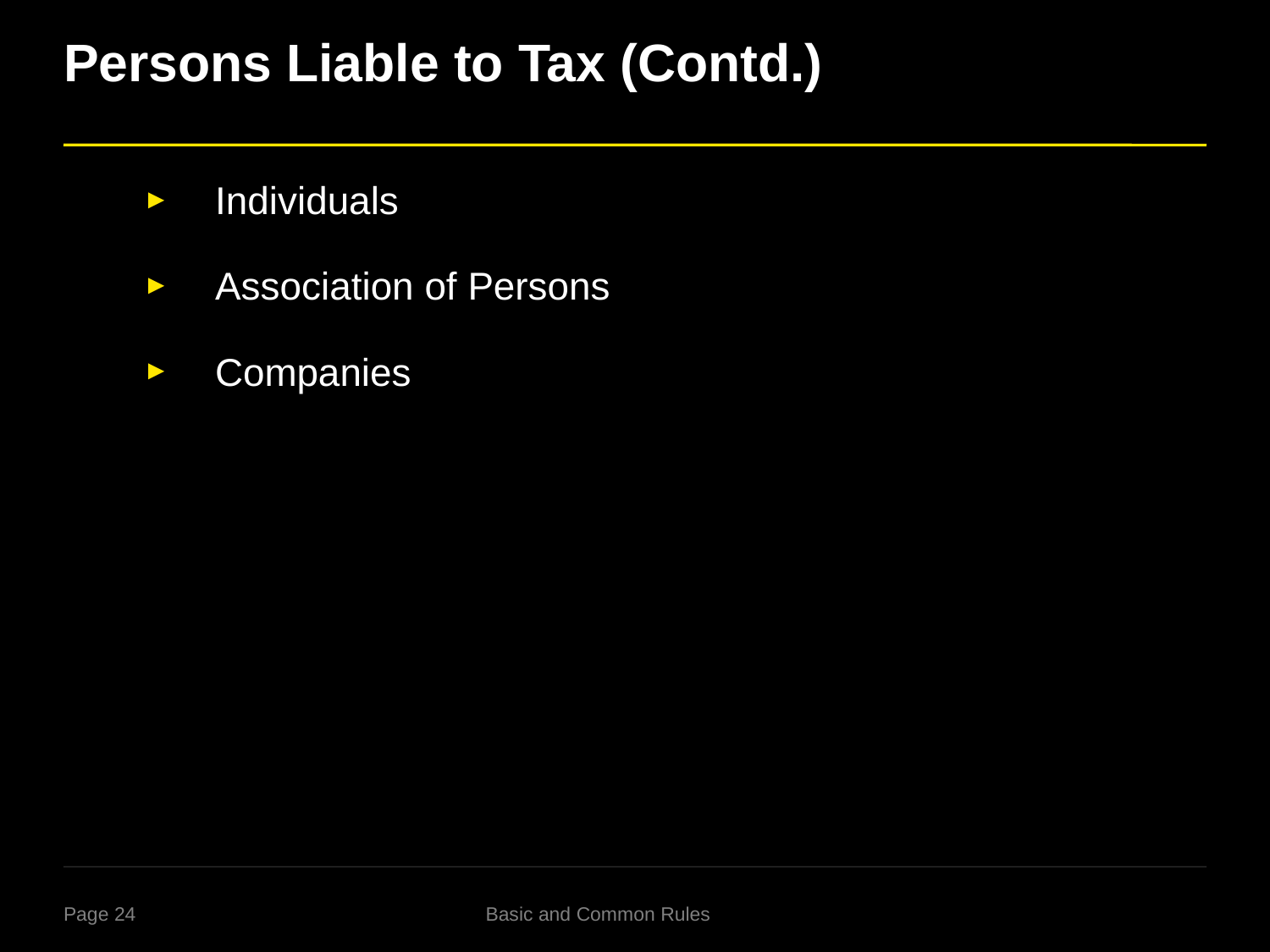

# Persons Liable to Tax (Contd.)
Individuals
Association of Persons
Companies